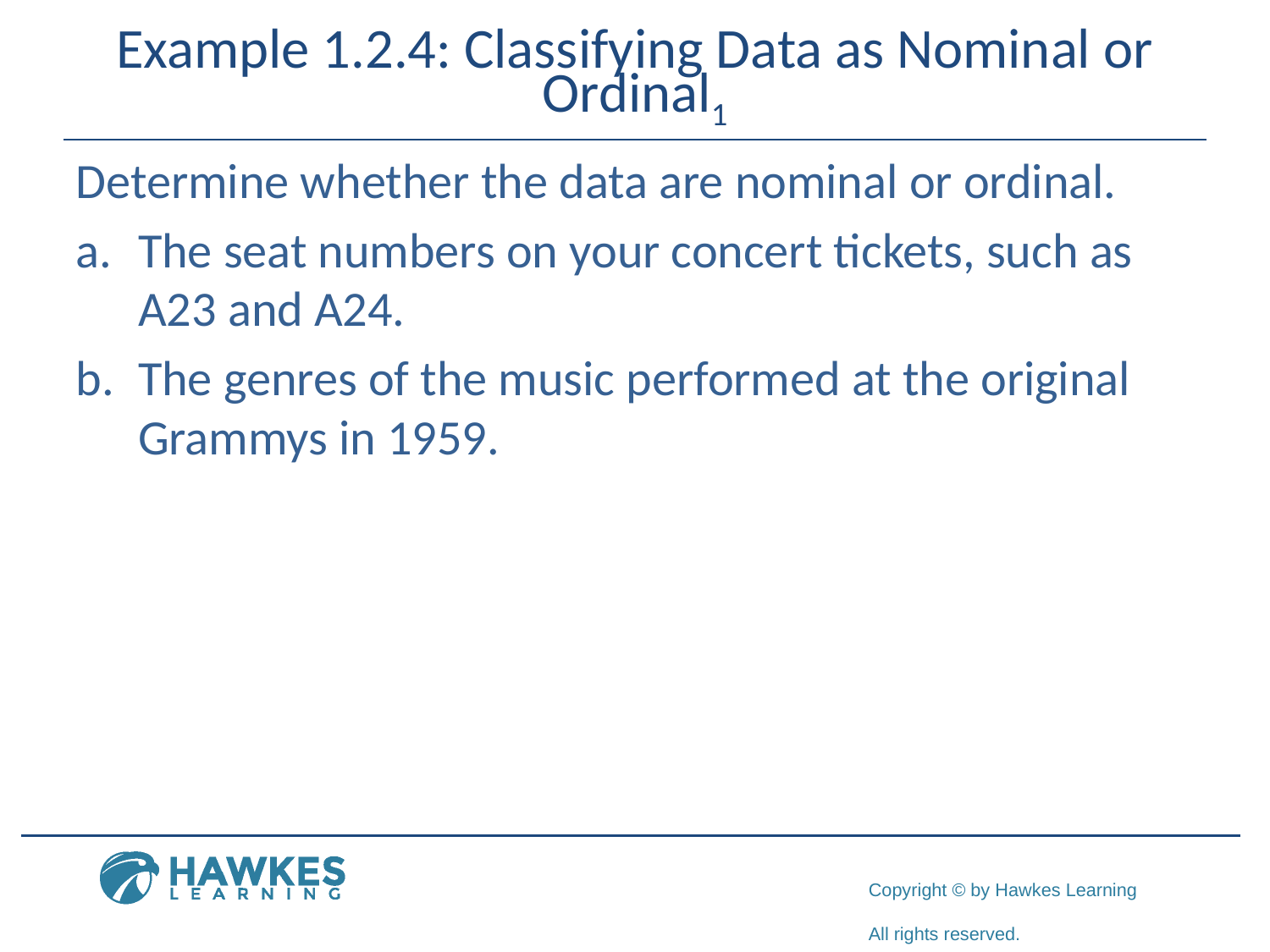

# Example 1.2.4: Classifying Data as Nominal or Ordinal1
Determine whether the data are nominal or ordinal.
a.	​The seat numbers on your concert tickets, such as A23 and A24.
b.	​The genres of the music performed at the original Grammys in 1959.